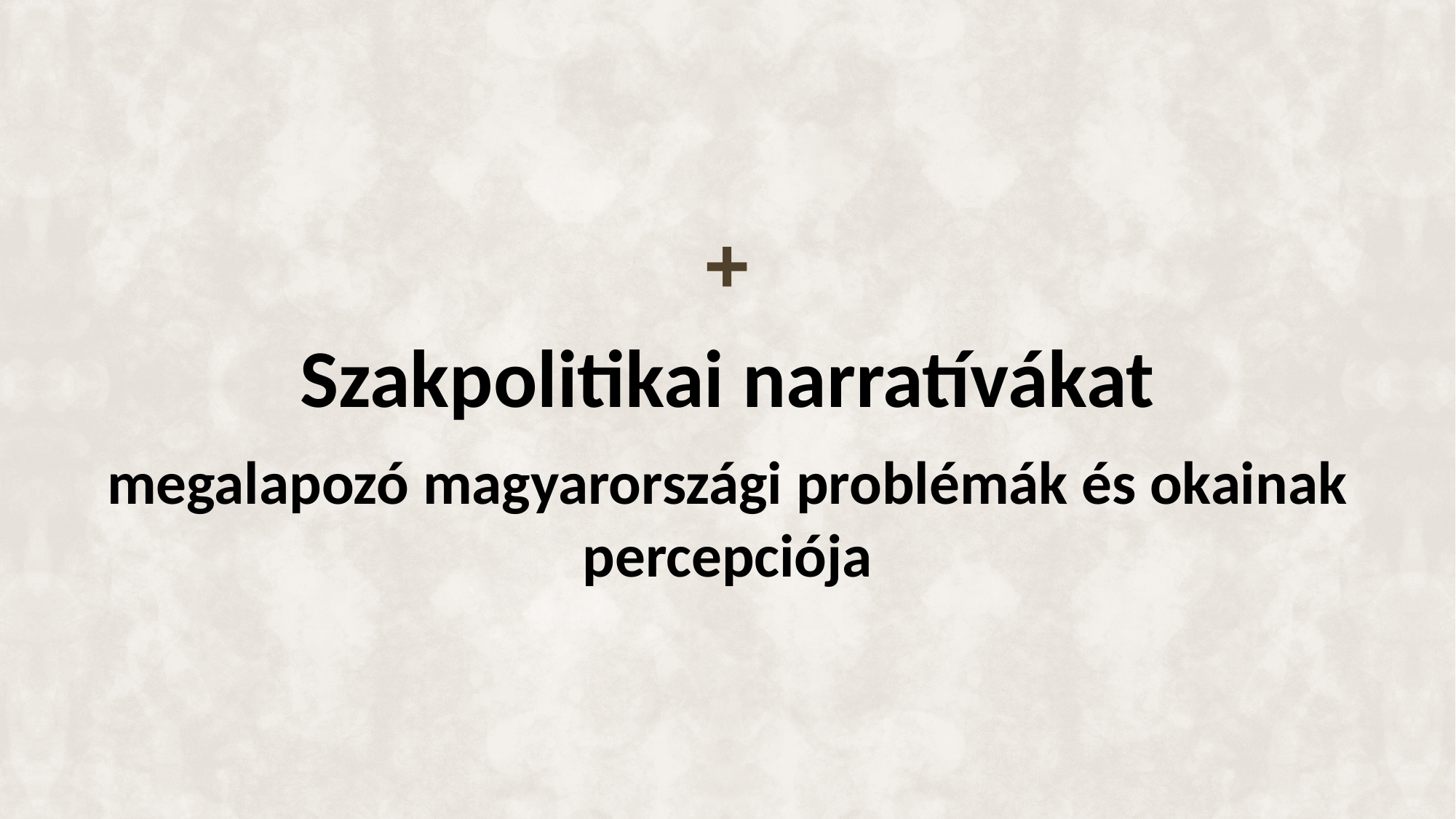

# +
Szakpolitikai narratívákat
megalapozó magyarországi problémák és okainak percepciója